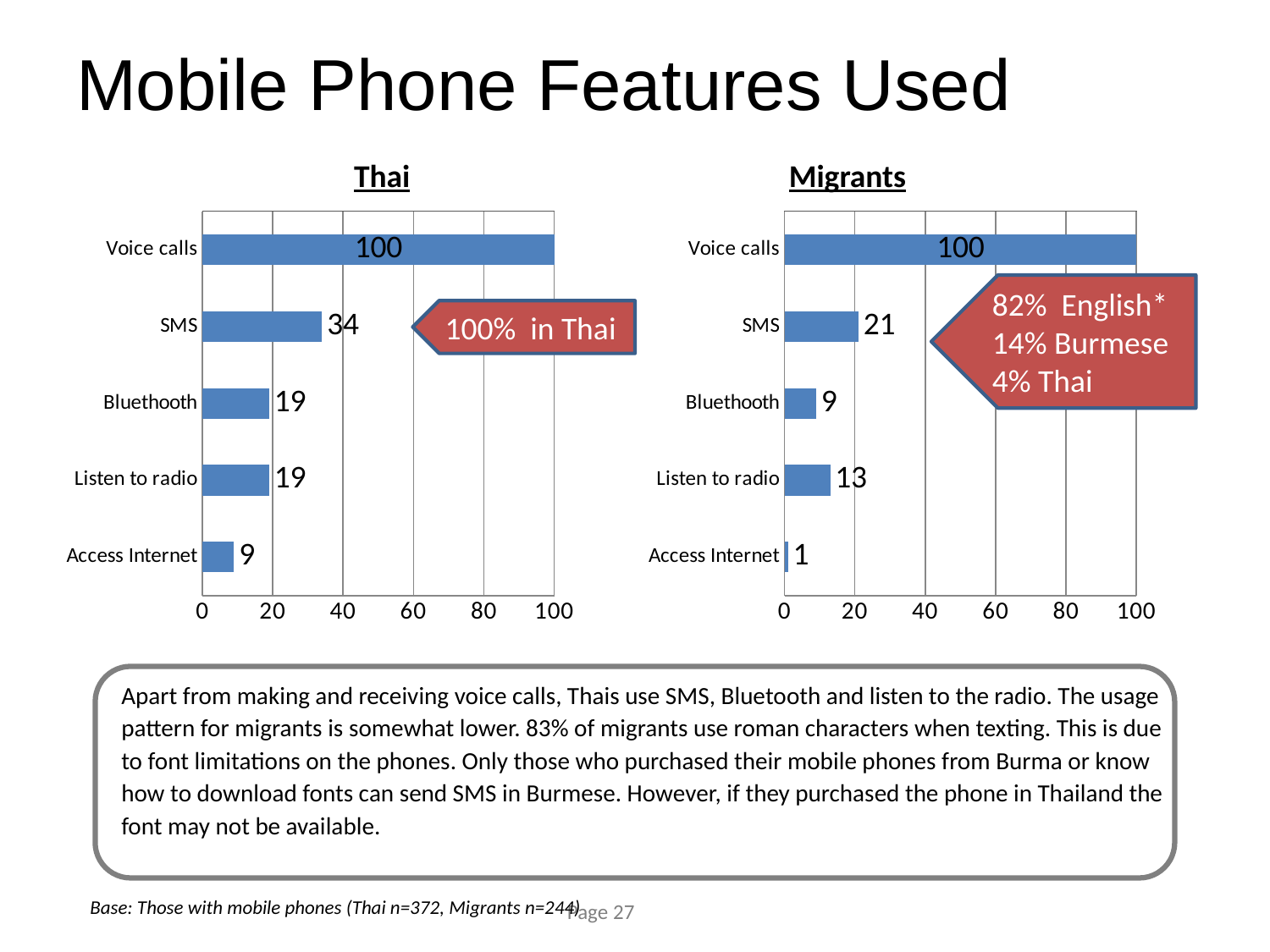

# Mobile Phone Features Used
Thai
Migrants

### Chart

| Category | Thai |
|---|---|
| Access Internet | 9.0 |
| Listen to radio | 19.0 |
| Bluethooth | 19.0 |
| SMS | 34.0 |
| Voice calls | 100.0 |

### Chart

| Category | Thai |
|---|---|
| Access Internet | 1.0 |
| Listen to radio | 13.0 |
| Bluethooth | 9.0 |
| SMS | 21.0 |
| Voice calls | 100.0 |
82%  English*
14% Burmese
4% Thai
100%  in Thai
Apart from making and receiving voice calls, Thais use SMS, Bluetooth and listen to the radio. The usage pattern for migrants is somewhat lower. 83% of migrants use roman characters when texting. This is due to font limitations on the phones. Only those who purchased their mobile phones from Burma or know how to download fonts can send SMS in Burmese. However, if they purchased the phone in Thailand the font may not be available.
Base: Those with mobile phones (Thai n=372, Migrants n=244)